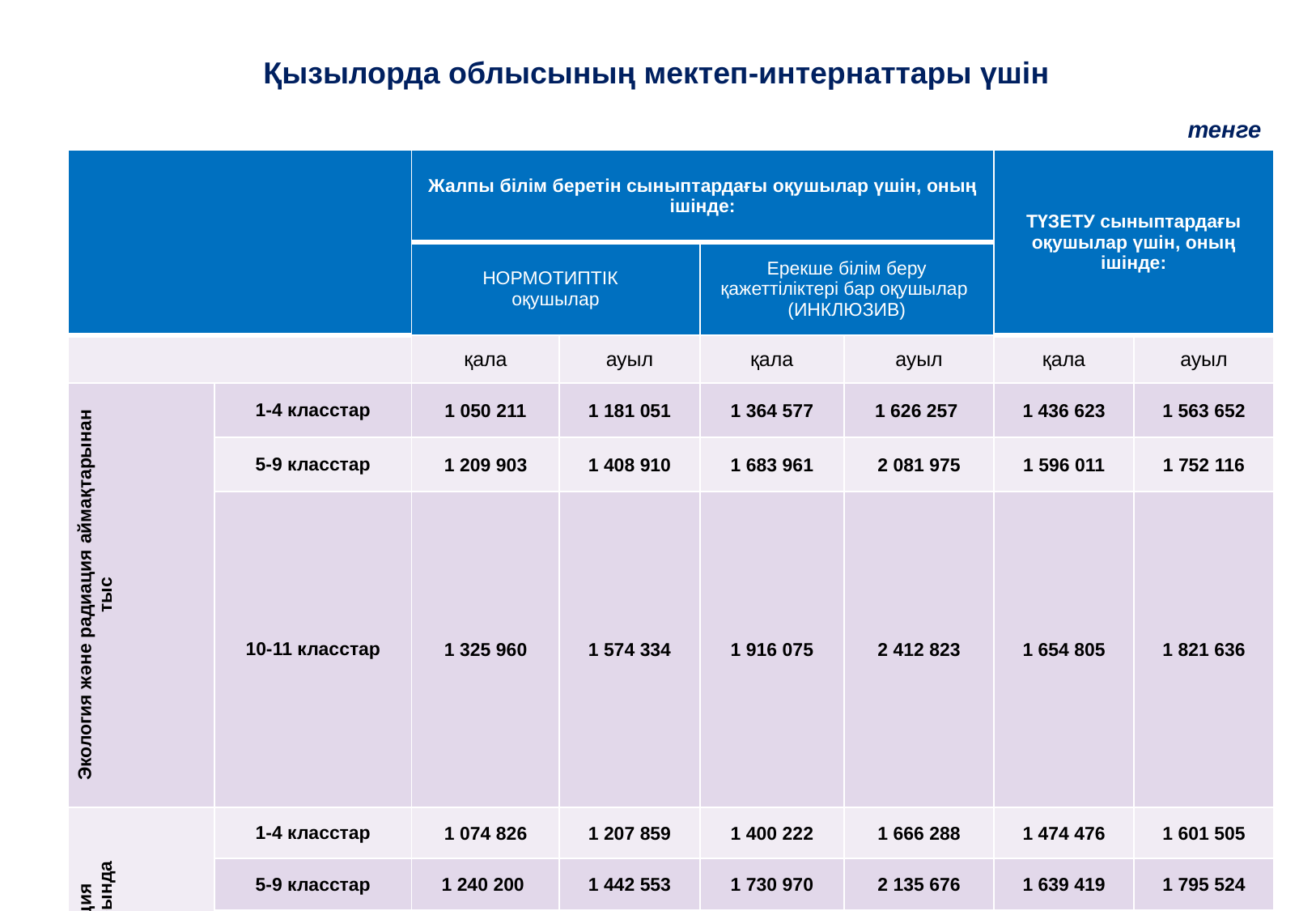

Қызылорда облысының мектеп-интернаттары үшін
тенге
|  |  | Жалпы білім беретін сыныптардағы оқушылар үшін, оның ішінде: |  |  |  | ТҮЗЕТУ сыныптардағы оқушылар үшін, оның ішінде: |  |
| --- | --- | --- | --- | --- | --- | --- | --- |
|  |  | НОРМОТИПТІК оқушылар |  | Ерекше білім беру қажеттіліктері бар оқушылар (ИНКЛЮЗИВ) |  |  |  |
|  |  | қала | ауыл | қала | ауыл | қала | ауыл |
| Экология және радиация аймақтарынан тыс | 1-4 класстар | 1 050 211 | 1 181 051 | 1 364 577 | 1 626 257 | 1 436 623 | 1 563 652 |
|  | 5-9 класстар | 1 209 903 | 1 408 910 | 1 683 961 | 2 081 975 | 1 596 011 | 1 752 116 |
|  | 10-11 класстар | 1 325 960 | 1 574 334 | 1 916 075 | 2 412 823 | 1 654 805 | 1 821 636 |
| Радиация аймақтарында | 1-4 класстар | 1 074 826 | 1 207 859 | 1 400 222 | 1 666 288 | 1 474 476 | 1 601 505 |
|  | 5-9 класстар | 1 240 200 | 1 442 553 | 1 730 970 | 2 135 676 | 1 639 419 | 1 795 524 |
|  | 10-11 класстар | 1 360 387 | 1 612 940 | 1 971 344 | 2 476 450 | 1 700 262 | 1 867 093 |
| Экология аймақтарында | 1-4 класстар | 1 168 824 | 1 316 734 | 1 569 037 | 1 864 857 | 1 658 277 | 1 785 307 |
|  | 5-9 класстар | 1 372 748 | 1 597 796 | 1 976 885 | 2 426 981 | 1 860 900 | 2 017 006 |
|  | 10-11 класстар | 1 520 951 | 1 801 845 | 2 273 291 | 2 835 079 | 1 935 643 | 2 102 474 |